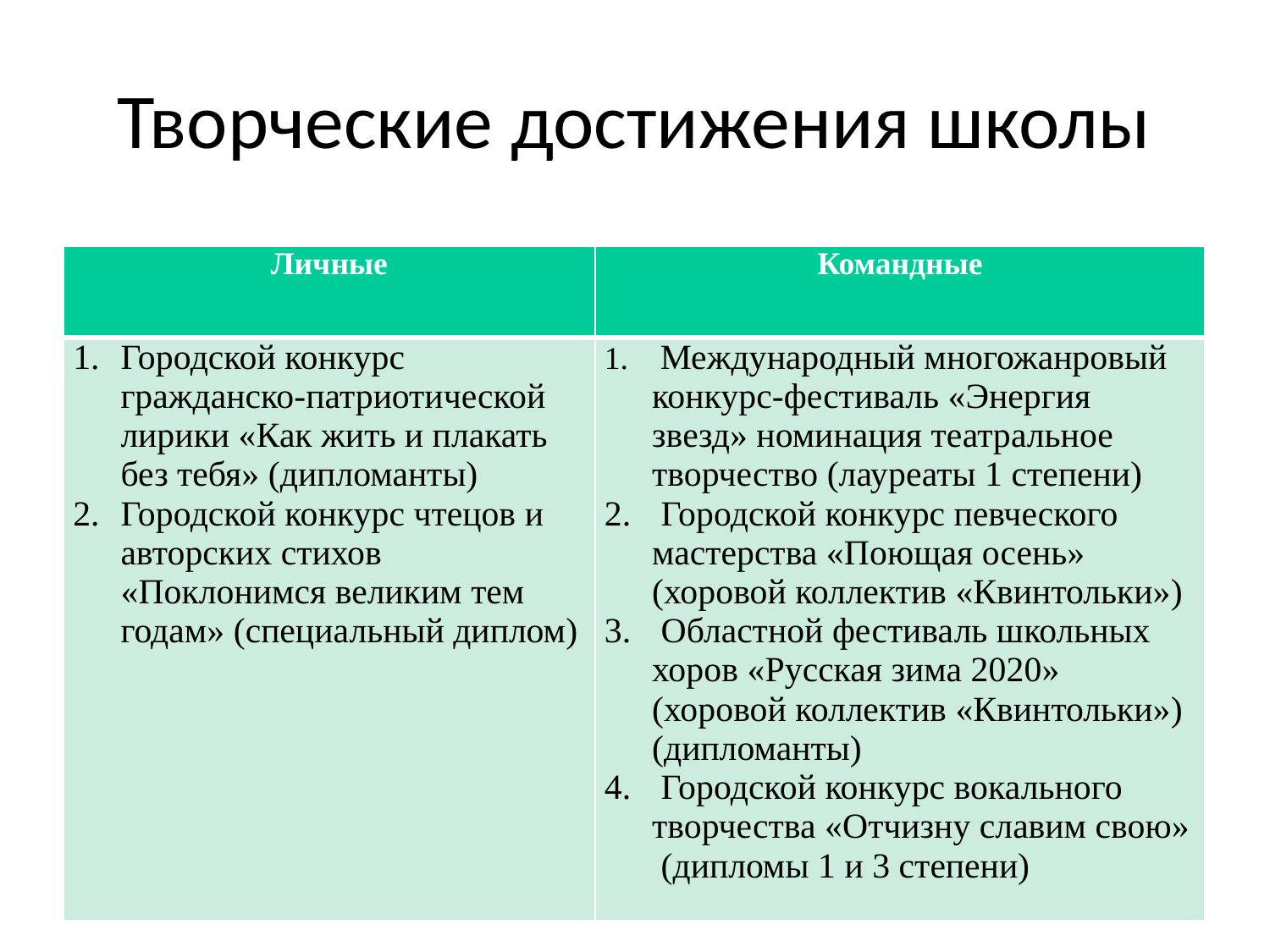

# Творческие достижения школы
| Личные | Командные |
| --- | --- |
| Городской конкурс гражданско-патриотической лирики «Как жить и плакать без тебя» (дипломанты) Городской конкурс чтецов и авторских стихов «Поклонимся великим тем годам» (специальный диплом) | Международный многожанровый конкурс-фестиваль «Энергия звезд» номинация театральное творчество (лауреаты 1 степени) Городской конкурс певческого мастерства «Поющая осень» (хоровой коллектив «Квинтольки») Областной фестиваль школьных хоров «Русская зима 2020» (хоровой коллектив «Квинтольки») (дипломанты) Городской конкурс вокального творчества «Отчизну славим свою» (дипломы 1 и 3 степени) |